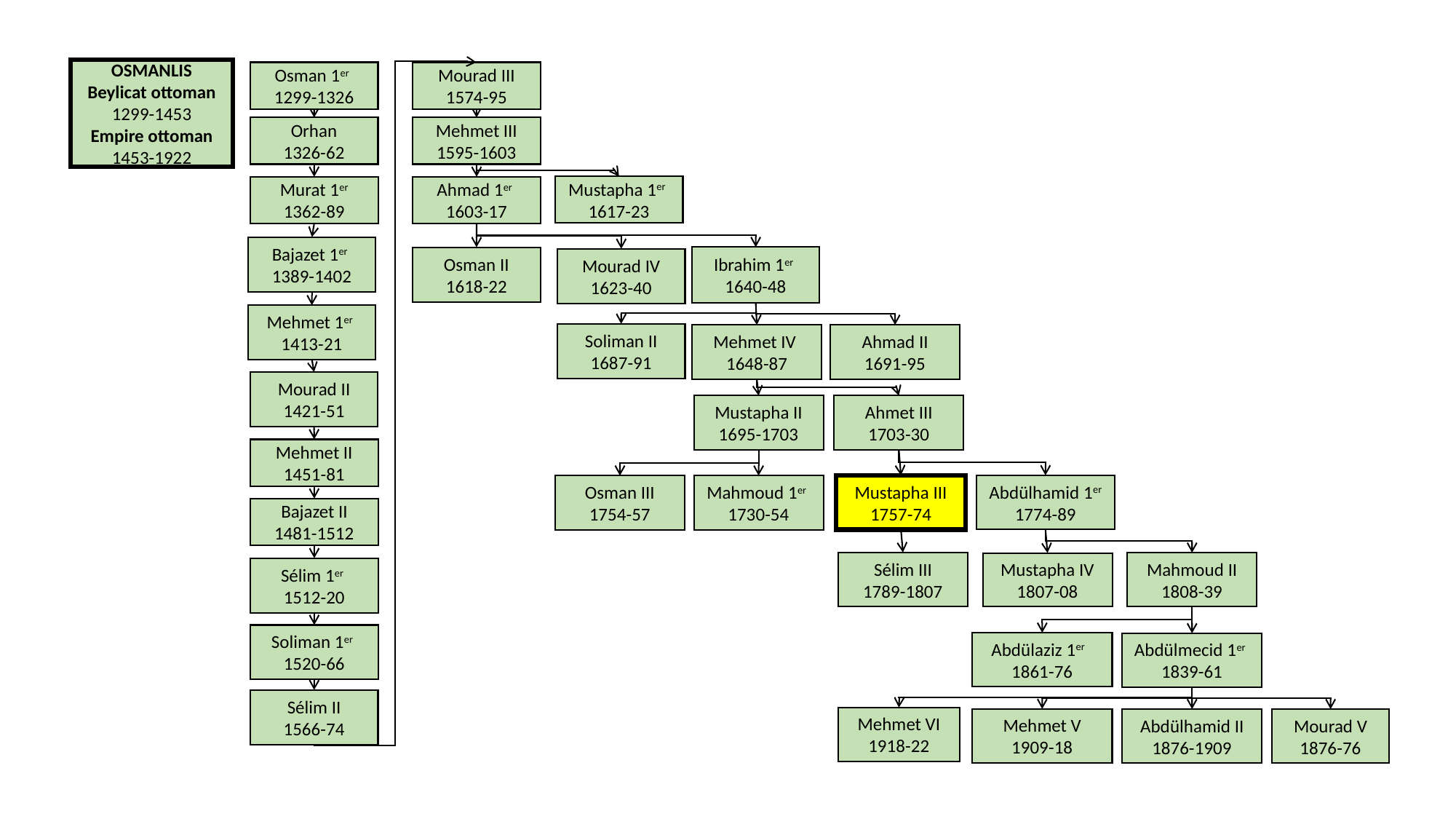

OSMANLIS
Beylicat ottoman
1299-1453
Empire ottoman
1453-1922
Osman 1er
1299-1326
Mourad III
1574-95
Orhan
1326-62
Mehmet III
1595-1603
Mustapha 1er
1617-23
Murat 1er
1362-89
Ahmad 1er
1603-17
Bajazet 1er
1389-1402
Ibrahim 1er
1640-48
Osman II
1618-22
Mourad IV
1623-40
Mehmet 1er
1413-21
Soliman II
1687-91
Mehmet IV
1648-87
Ahmad II
1691-95
Mourad II
1421-51
Mustapha II
1695-1703
Ahmet III
1703-30
Mehmet II
1451-81
Abdülhamid 1er
1774-89
Mustapha III
1757-74
Osman III
1754-57
Mahmoud 1er
1730-54
Bajazet II
1481-1512
Sélim III
1789-1807
Mahmoud II
1808-39
Mustapha IV
1807-08
Sélim 1er
1512-20
Soliman 1er
1520-66
Abdülaziz 1er
1861-76
Abdülmecid 1er
1839-61
Sélim II
1566-74
Mehmet VI
1918-22
Mehmet V
1909-18
Abdülhamid II
1876-1909
Mourad V
1876-76